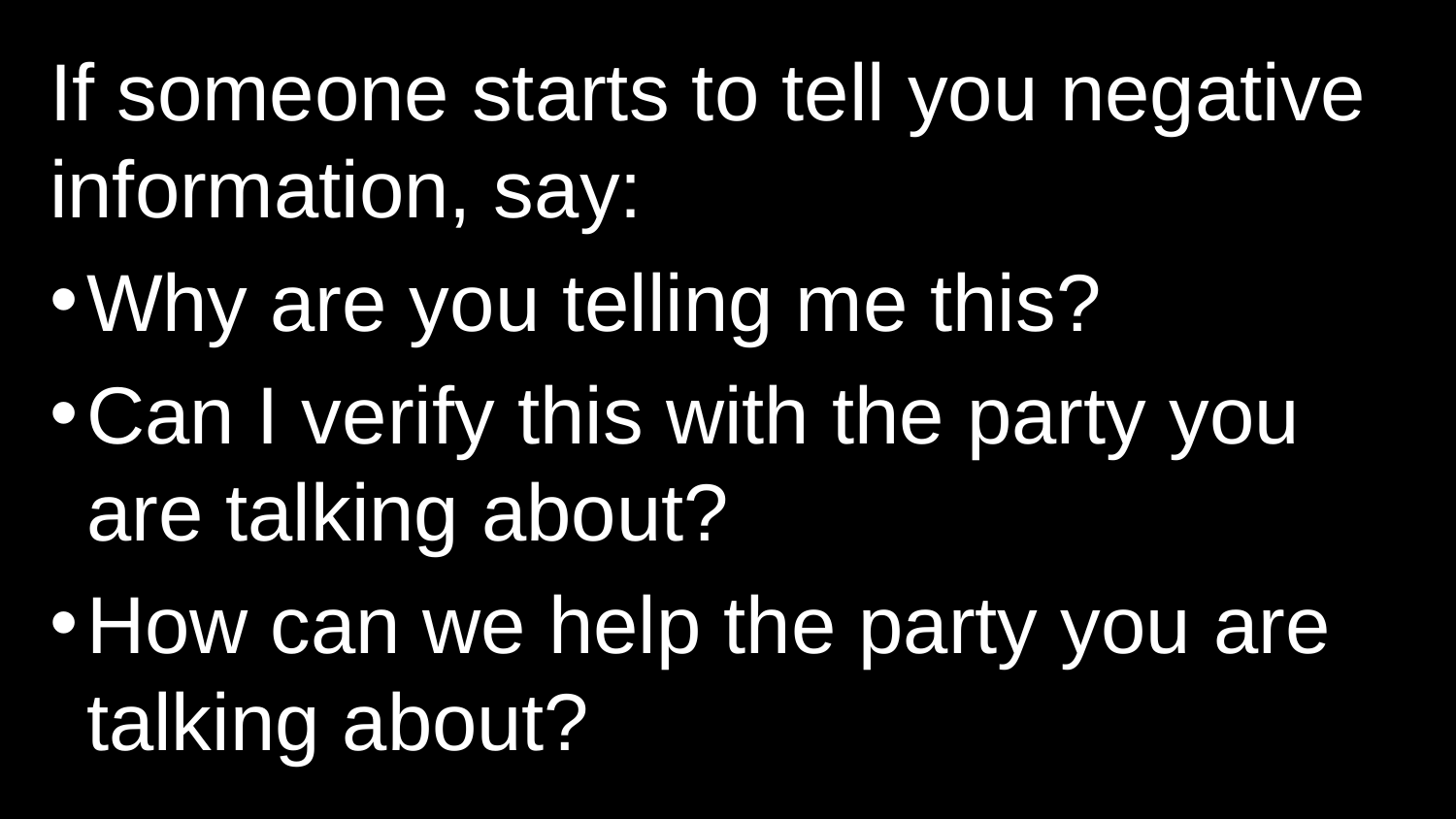

If someone starts to tell you negative information, say:
Why are you telling me this?
Can I verify this with the party you are talking about?
How can we help the party you are talking about?